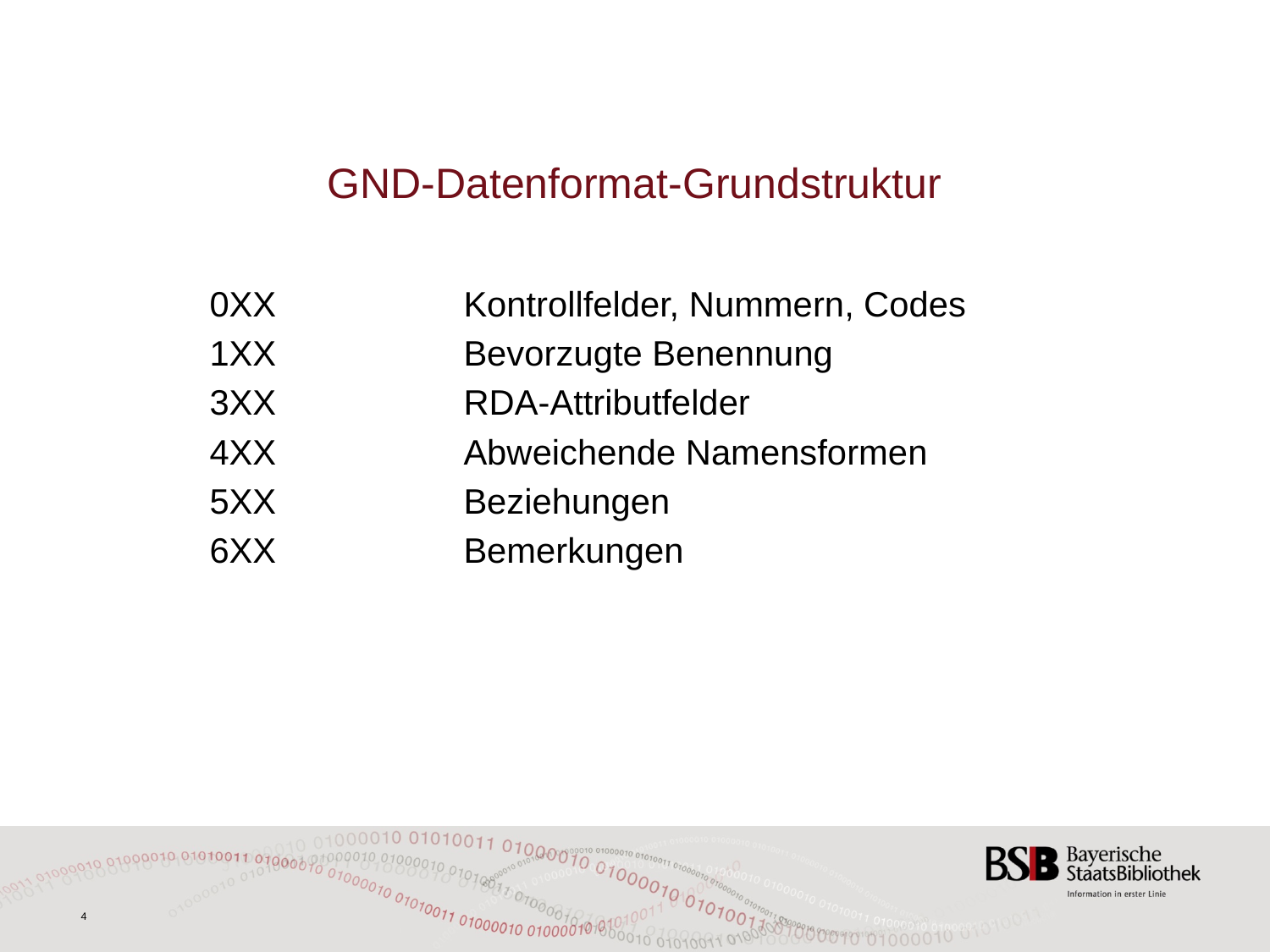

# GND-Datenformat-Grundstruktur
	0XX		Kontrollfelder, Nummern, Codes
	1XX		Bevorzugte Benennung
	3XX		RDA-Attributfelder
	4XX		Abweichende Namensformen
	5XX		Beziehungen
	6XX		Bemerkungen

4